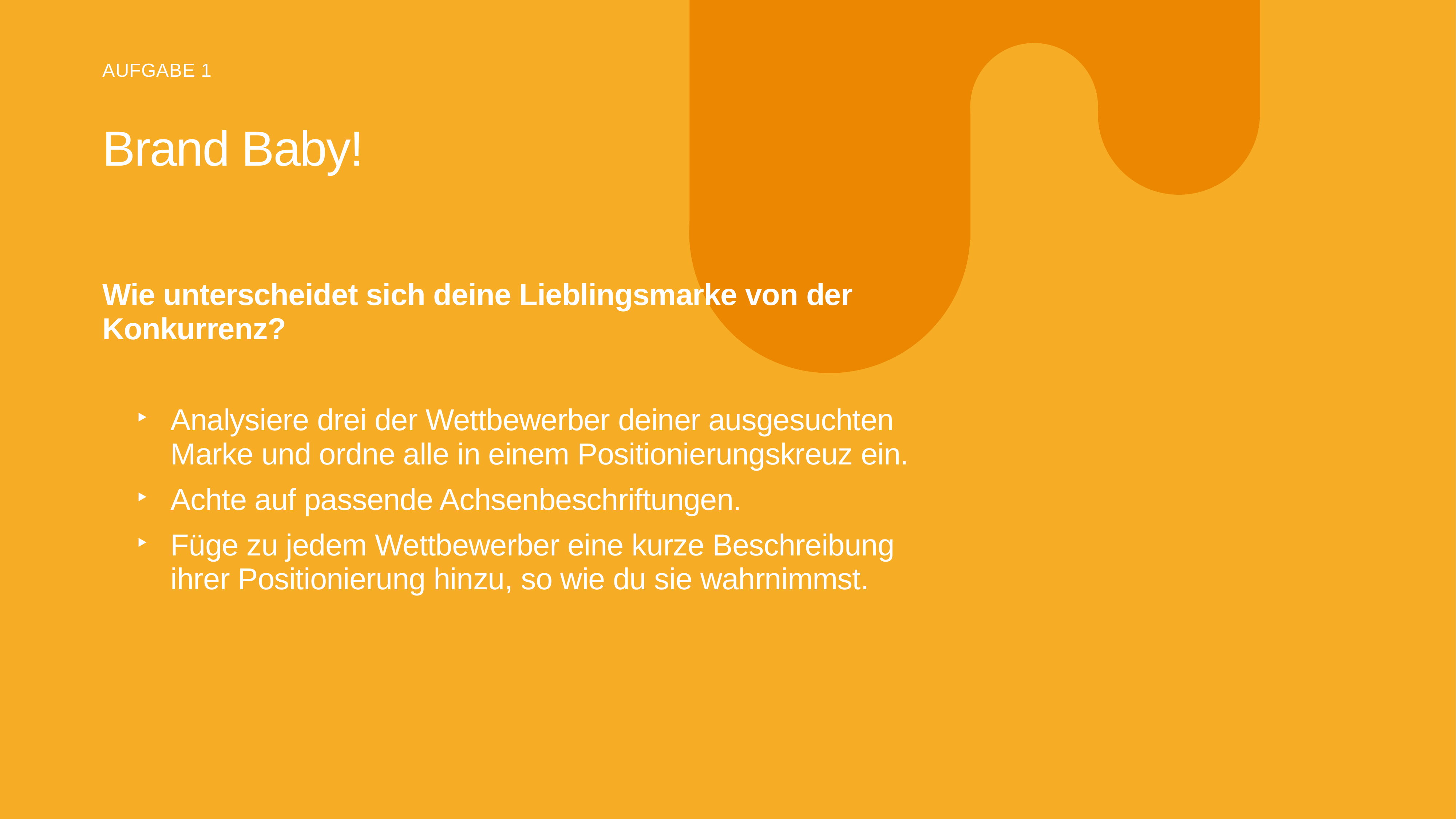

Aufgabe 1
Brand Baby!
Wie unterscheidet sich deine Lieblingsmarke von der Konkurrenz?

Analysiere drei der Wettbewerber deiner ausgesuchten Marke und ordne alle in einem Positionierungskreuz ein.
Achte auf passende Achsenbeschriftungen.
Füge zu jedem Wettbewerber eine kurze Beschreibung ihrer Positionierung hinzu, so wie du sie wahrnimmst.
7